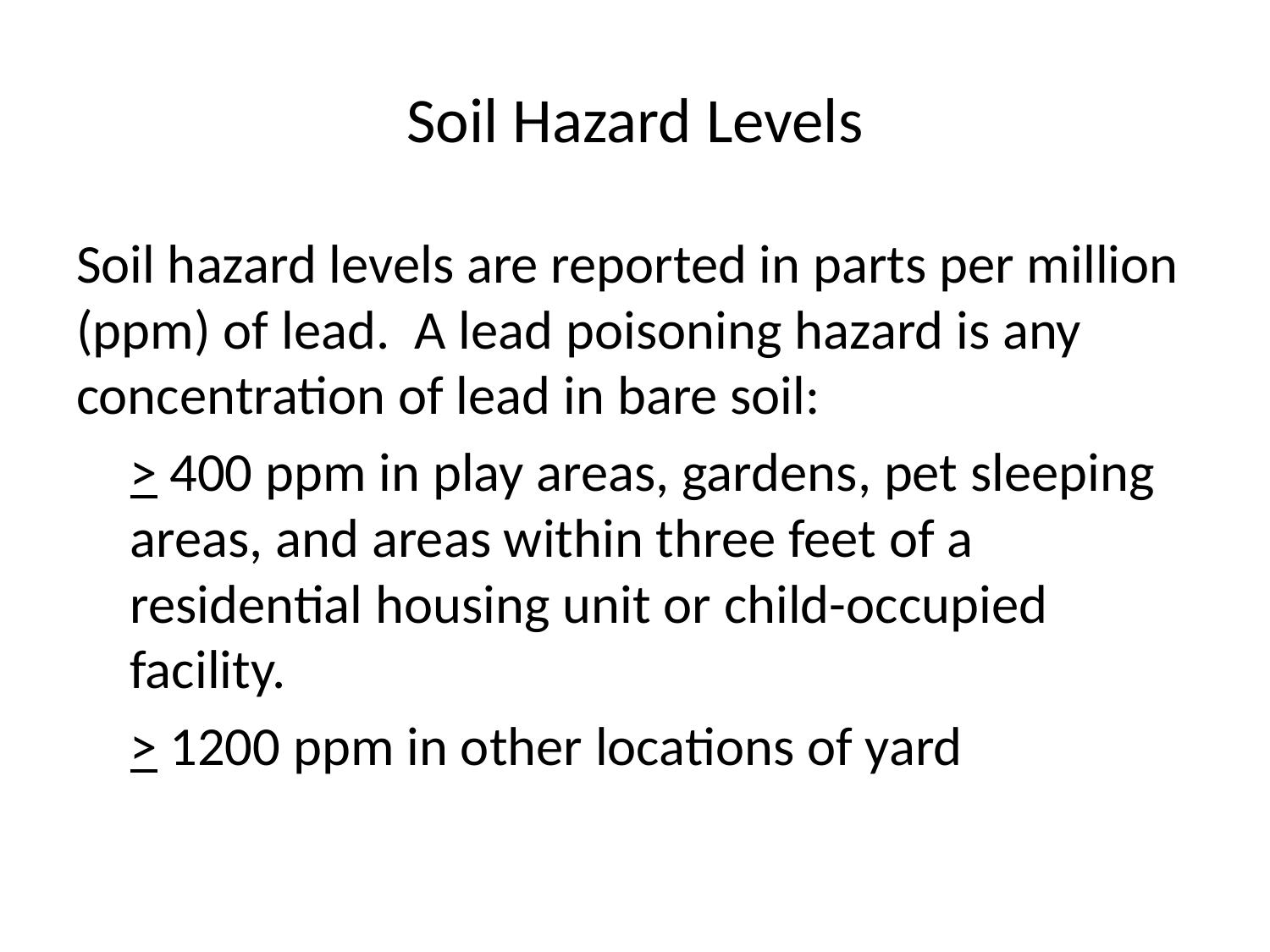

# Soil Hazard Levels
Soil hazard levels are reported in parts per million (ppm) of lead.  A lead poisoning hazard is any concentration of lead in bare soil:
	> 400 ppm in play areas, gardens, pet sleeping areas, and areas within three feet of a residential housing unit or child-occupied facility.
	> 1200 ppm in other locations of yard